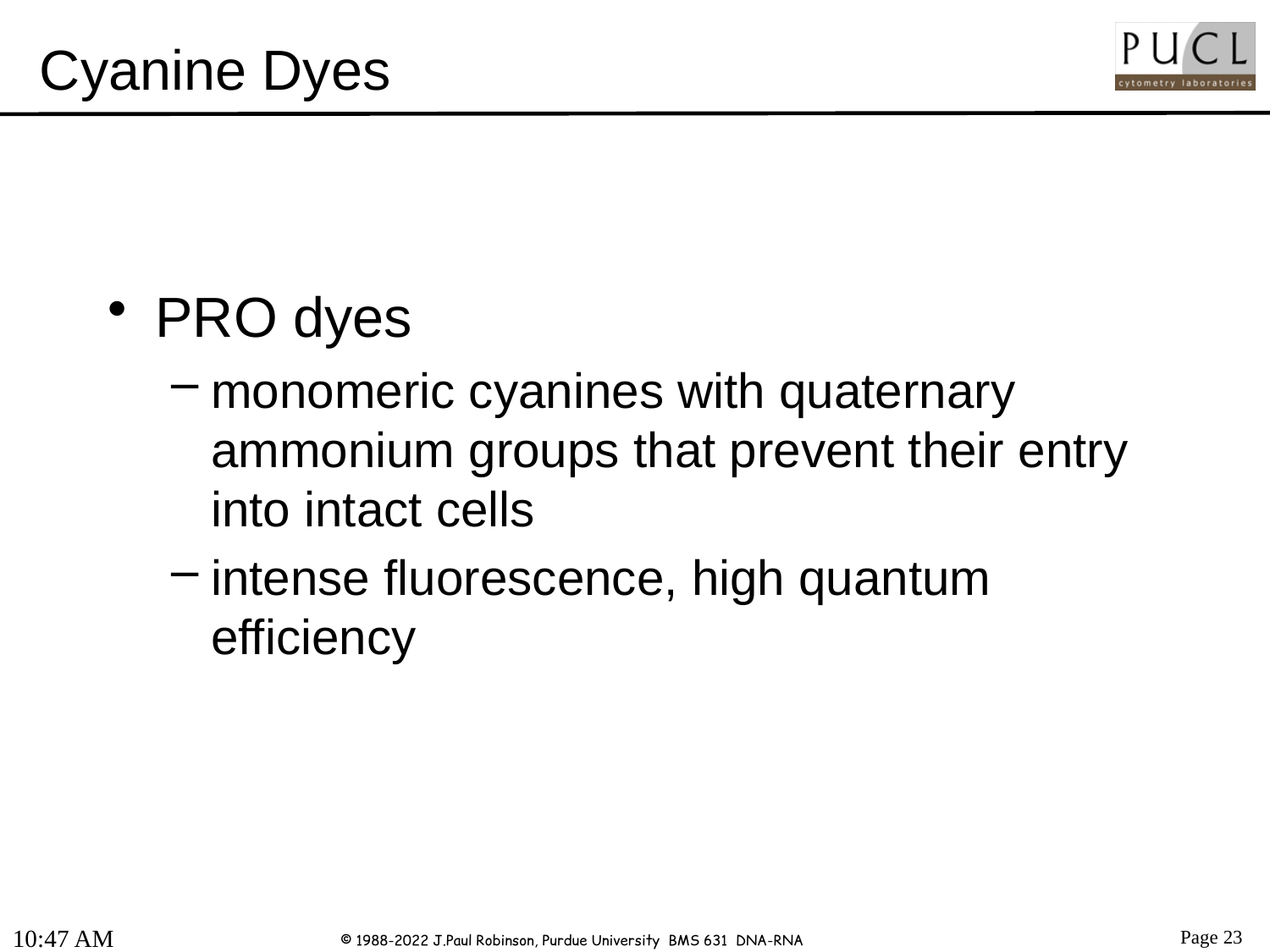

# Cyanine Dyes
PRO dyes
monomeric cyanines with quaternary ammonium groups that prevent their entry into intact cells
intense fluorescence, high quantum efficiency
10:47 AM